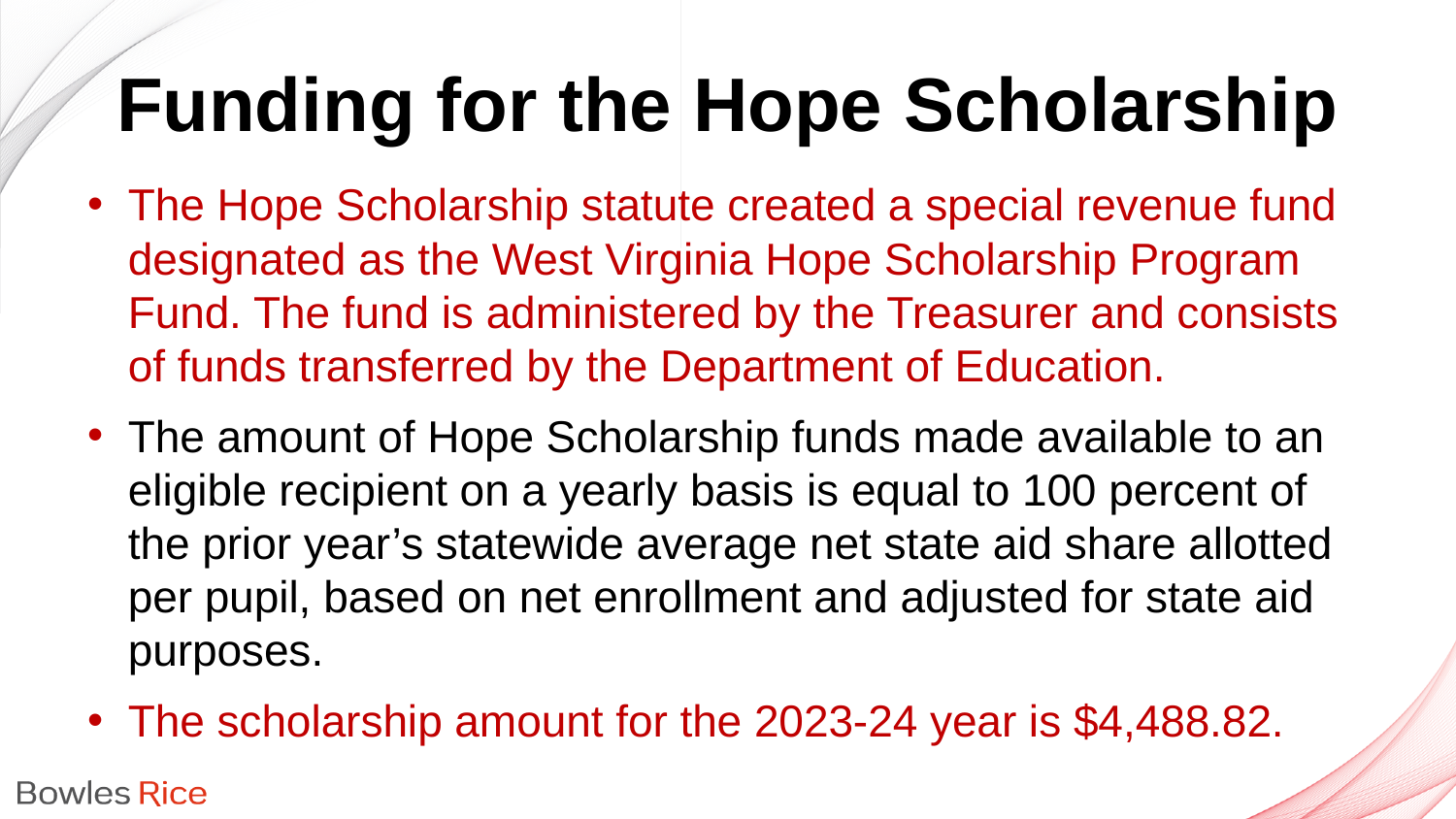

# Funding for the Hope Scholarship
The Hope Scholarship statute created a special revenue fund designated as the West Virginia Hope Scholarship Program Fund. The fund is administered by the Treasurer and consists of funds transferred by the Department of Education.
The amount of Hope Scholarship funds made available to an eligible recipient on a yearly basis is equal to 100 percent of the prior year’s statewide average net state aid share allotted per pupil, based on net enrollment and adjusted for state aid purposes.
The scholarship amount for the 2023-24 year is $4,488.82.